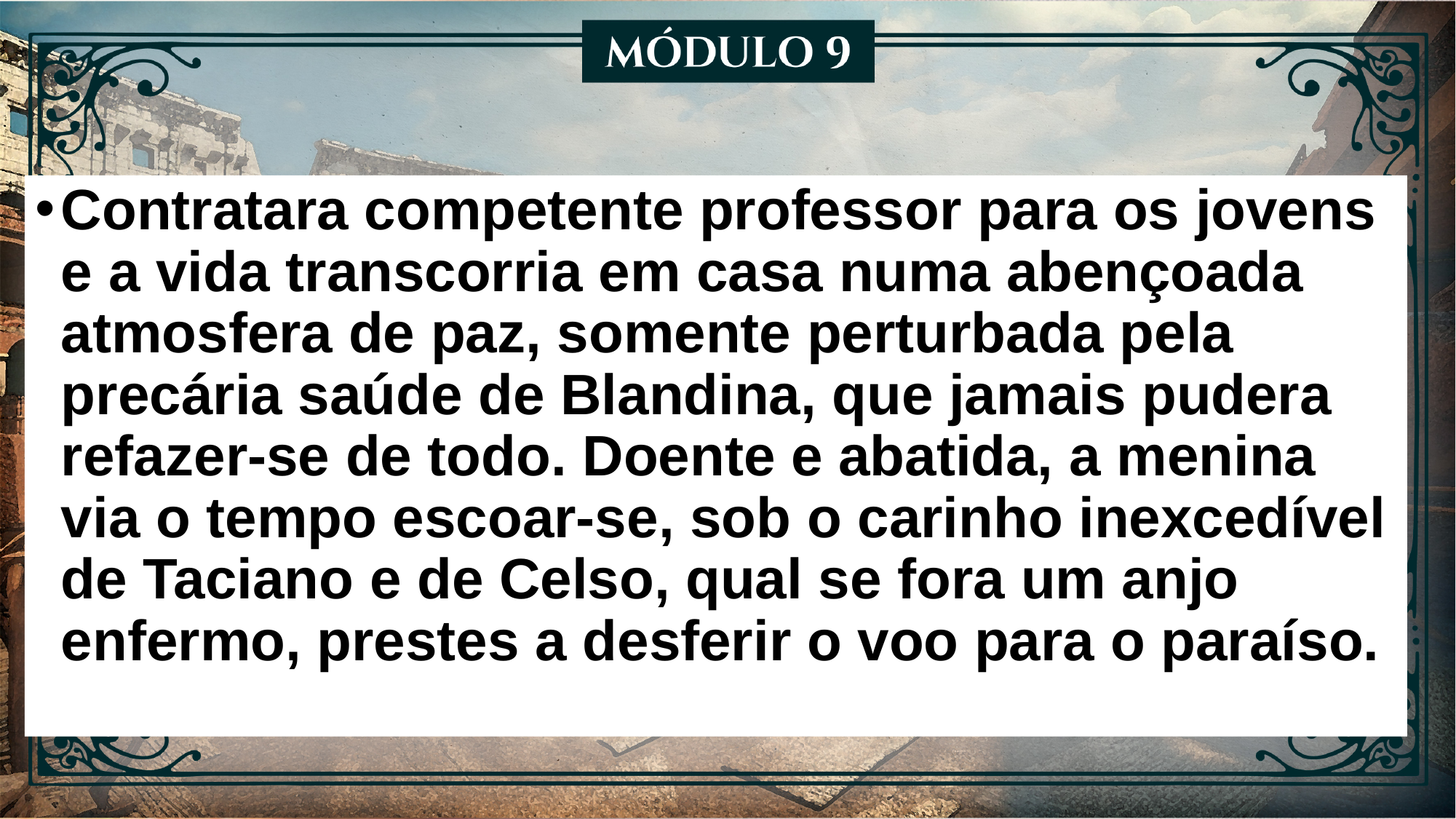

Contratara competente professor para os jovens e a vida transcorria em casa numa abençoada atmosfera de paz, somente perturbada pela precária saúde de Blandina, que jamais pudera refazer-se de todo. Doente e abatida, a menina via o tempo escoar-se, sob o carinho inexcedível de Taciano e de Celso, qual se fora um anjo enfermo, prestes a desferir o voo para o paraíso.